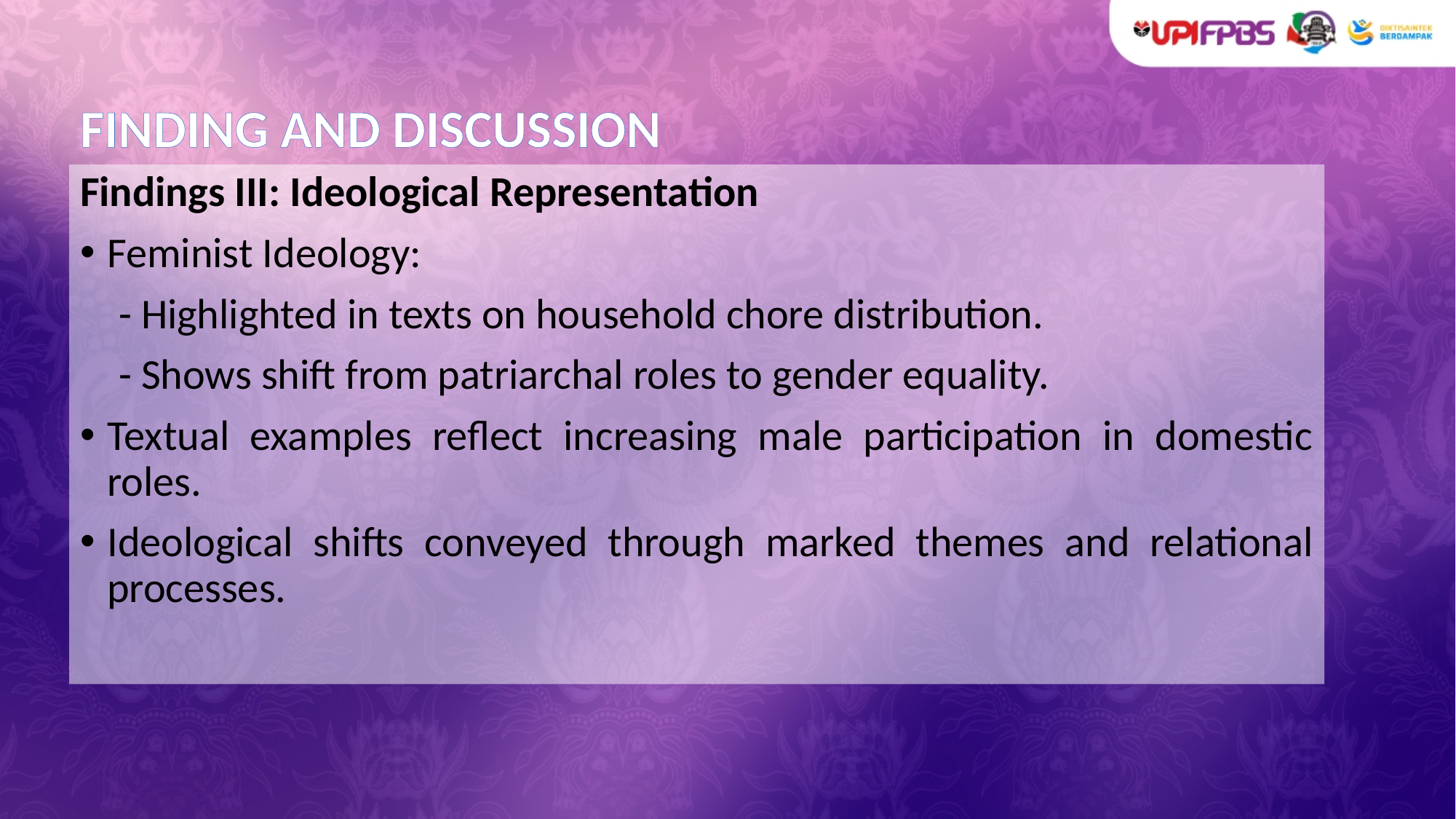

# FINDING AND DISCUSSION
Findings III: Ideological Representation
Feminist Ideology:
    - Highlighted in texts on household chore distribution.
    - Shows shift from patriarchal roles to gender equality.
Textual examples reflect increasing male participation in domestic roles.
Ideological shifts conveyed through marked themes and relational processes.